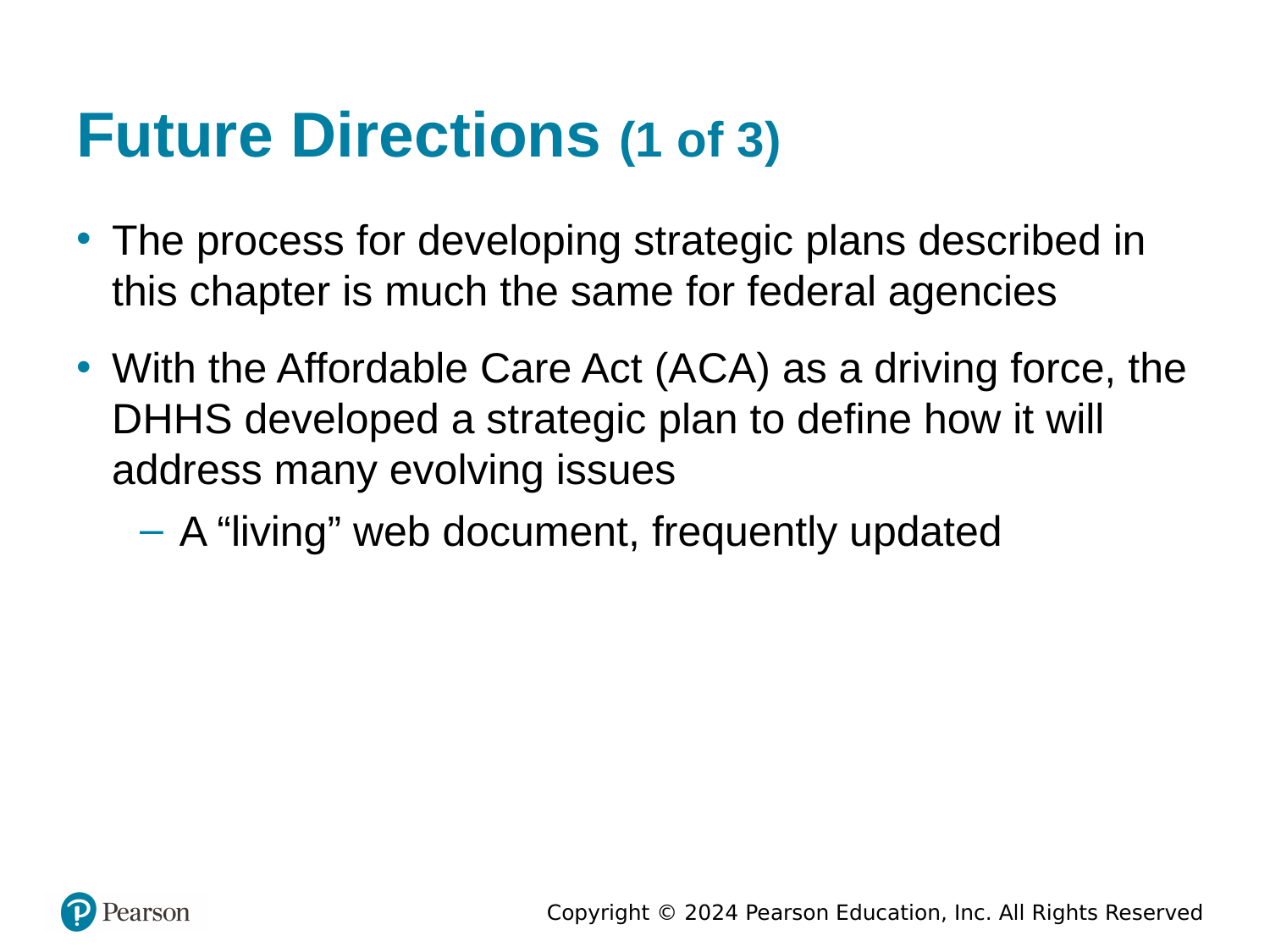

# Future Directions (1 of 3)
The process for developing strategic plans described in this chapter is much the same for federal agencies
With the Affordable Care Act (A C A) as a driving force, the D H H S developed a strategic plan to define how it will address many evolving issues
A “living” web document, frequently updated